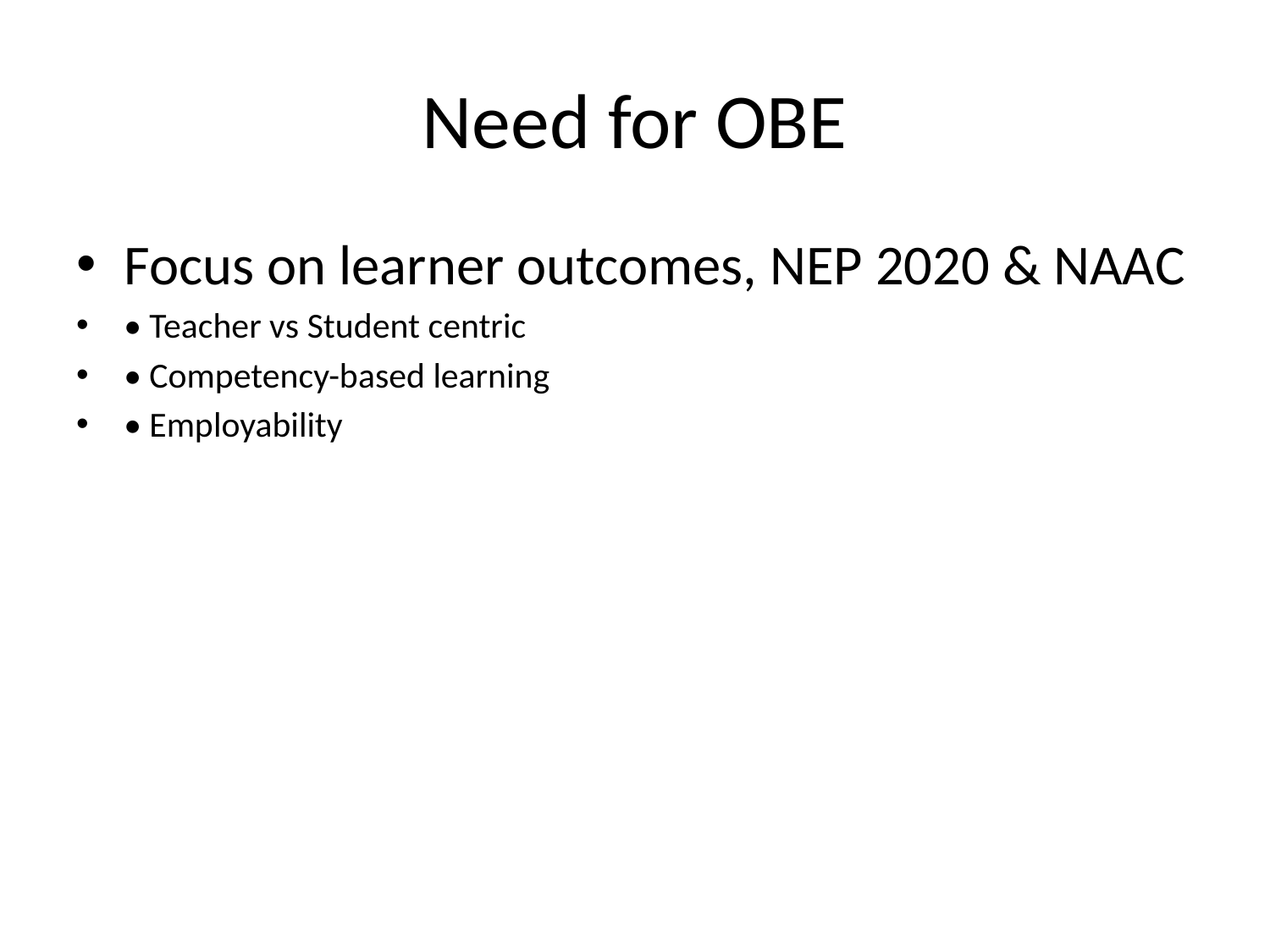

# Need for OBE
Focus on learner outcomes, NEP 2020 & NAAC
• Teacher vs Student centric
• Competency-based learning
• Employability